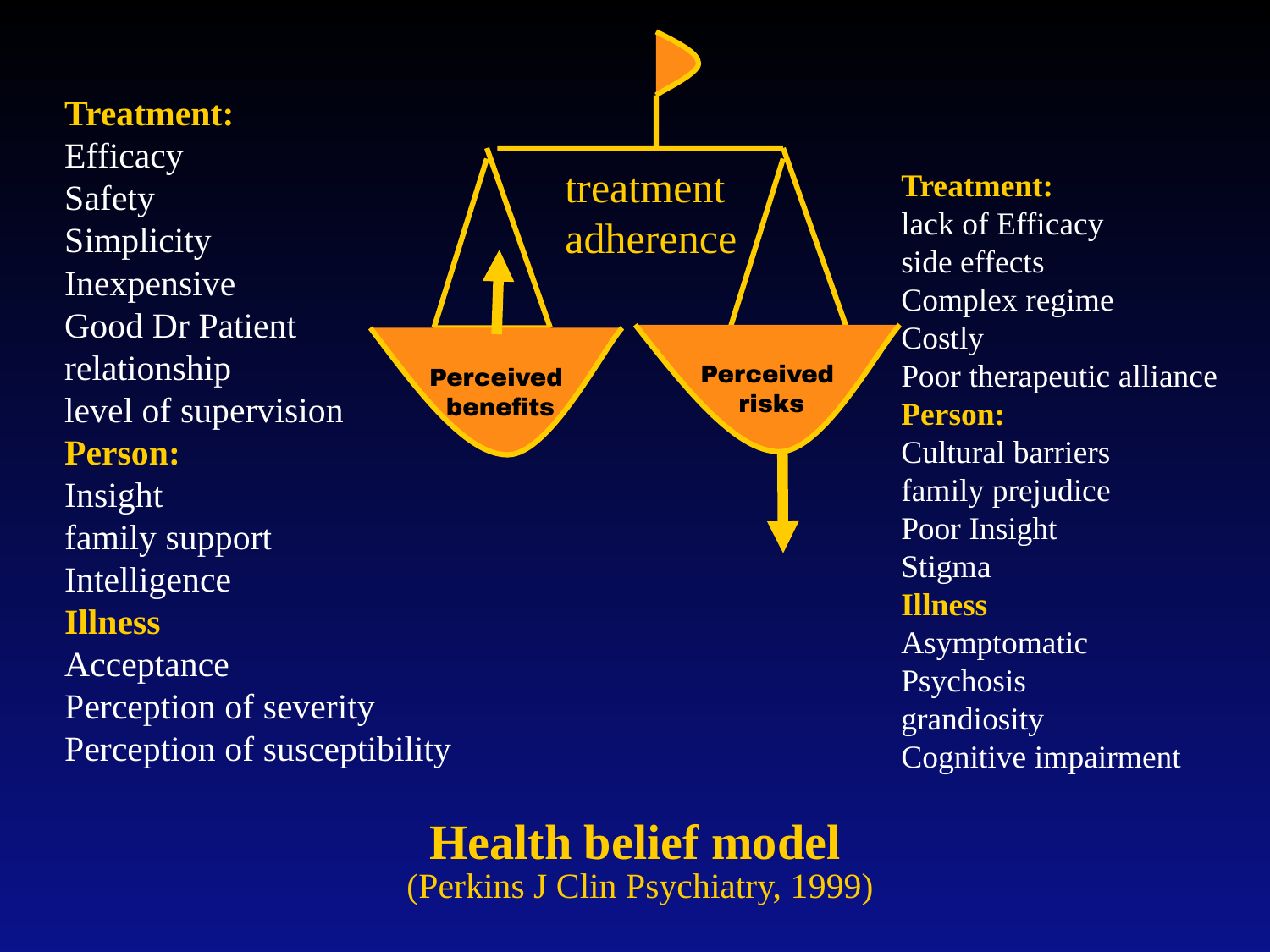

Treatment:
Efficacy
Safety
Simplicity
Inexpensive
Good Dr Patient
relationship
level of supervision
Person:
Insight
family support
Intelligence
Illness
Acceptance
Perception of severity
Perception of susceptibility

treatment
adherence

Treatment:
lack of Efficacy
side effects
Complex regime
Costly
Poor therapeutic alliance
Person:
Cultural barriers
family prejudice
Poor Insight
Stigma
Illness
Asymptomatic
Psychosis
grandiosity
Cognitive impairment

Perceived
 risks
Perceived
 benefits

Health belief model
(Perkins J Clin Psychiatry, 1999)